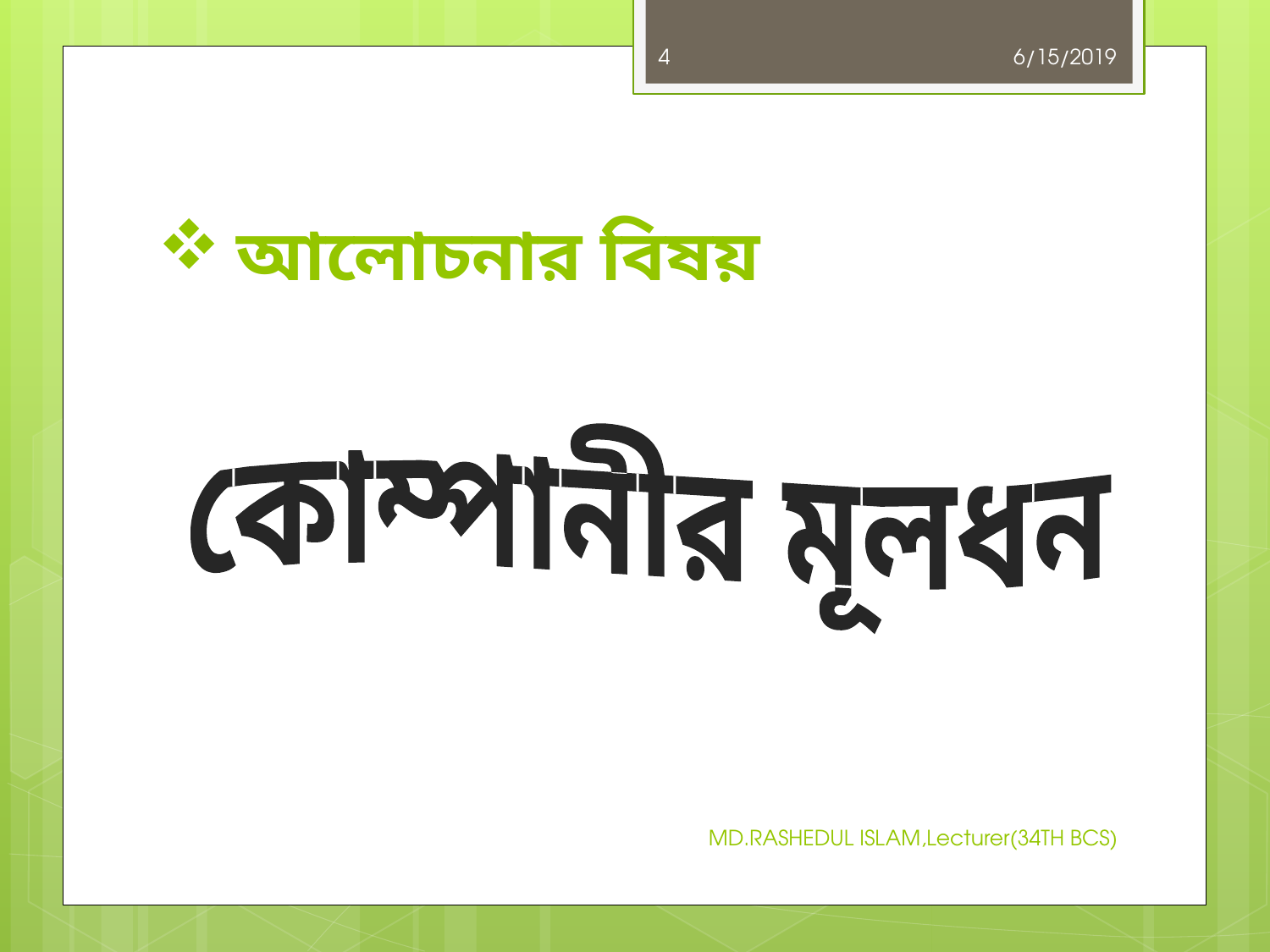

4
6/15/2019
# আলোচনার বিষয়
কোম্পানীর মূলধন
MD.RASHEDUL ISLAM,Lecturer(34TH BCS)